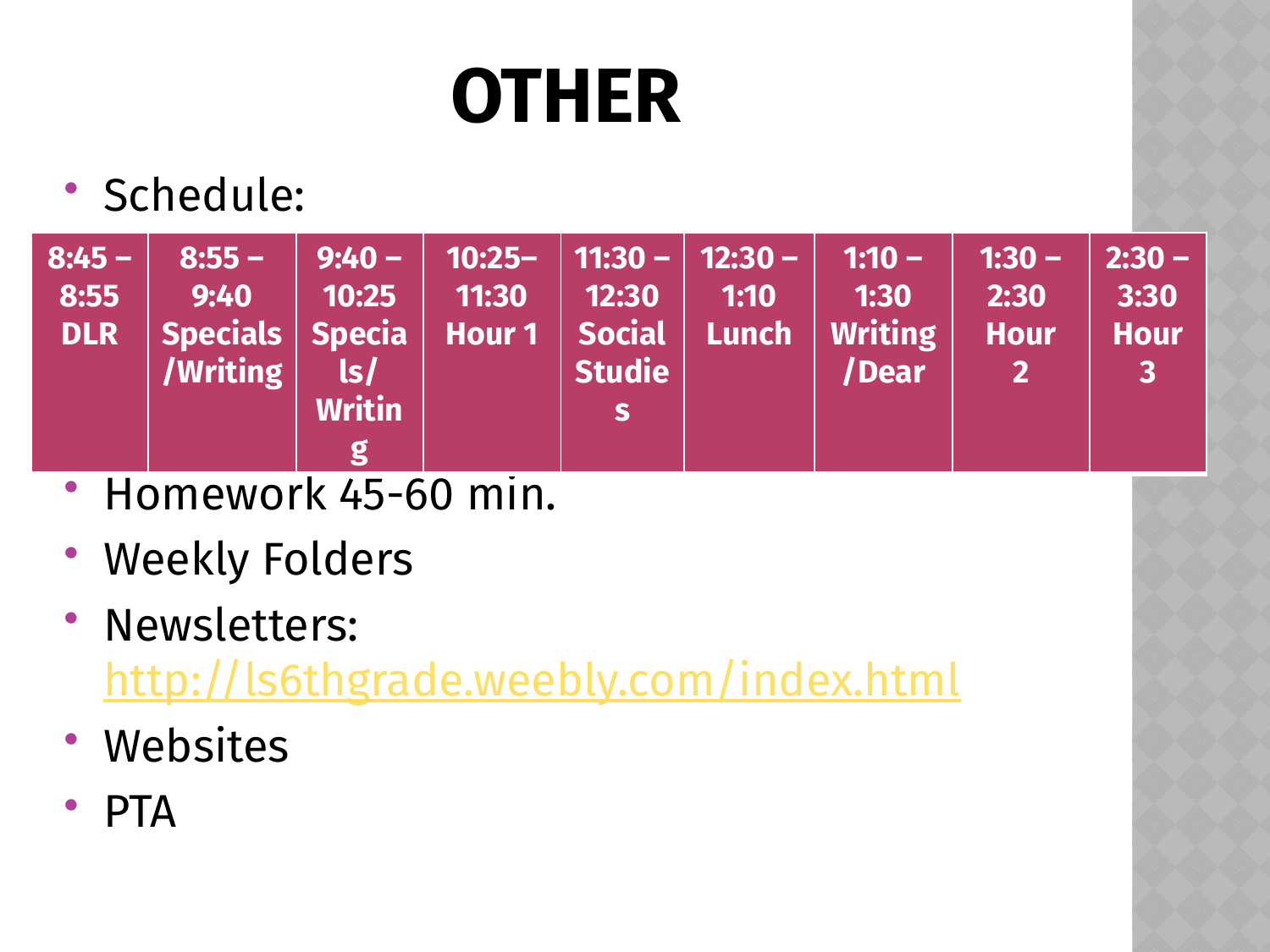

# Other
Schedule:

Homework 45-60 min.
Weekly Folders
Newsletters: http://ls6thgrade.weebly.com/index.html
Websites
PTA
| 8:45 – 8:55 DLR | 8:55 – 9:40 Specials/Writing | 9:40 – 10:25 Specials/Writing | 10:25– 11:30 Hour 1 | 11:30 – 12:30 Social Studies | 12:30 – 1:10 Lunch | 1:10 – 1:30 Writing/Dear | 1:30 – 2:30 Hour 2 | 2:30 – 3:30 Hour 3 |
| --- | --- | --- | --- | --- | --- | --- | --- | --- |